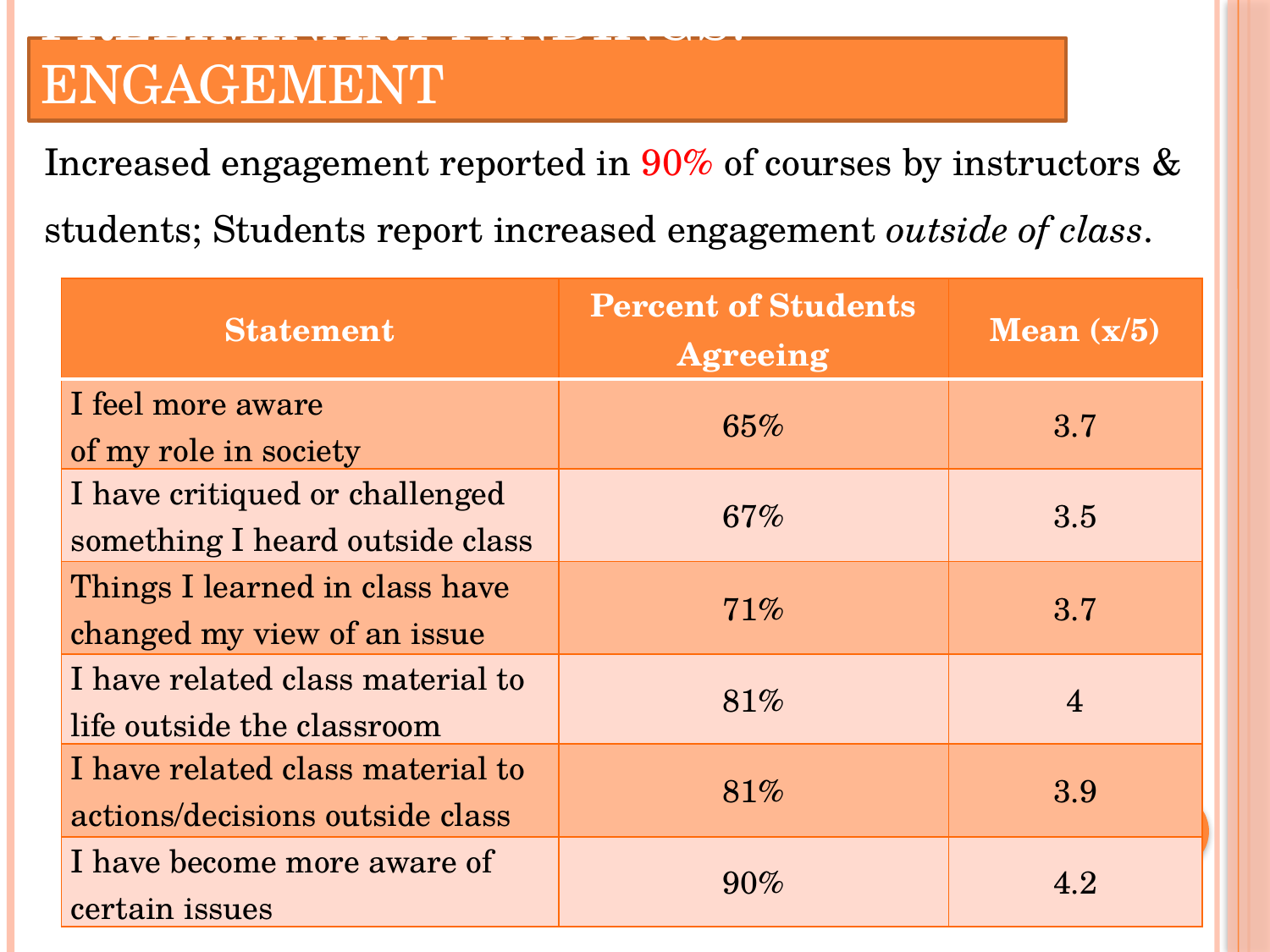

# Preliminary findings: Engagement
Increased engagement reported in 90% of courses by instructors & students; Students report increased engagement outside of class.

| Statement | Percent of Students Agreeing | Mean (x/5) |
| --- | --- | --- |
| I feel more aware of my role in society | 65% | 3.7 |
| I have critiqued or challenged something I heard outside class | 67% | 3.5 |
| Things I learned in class have changed my view of an issue | 71% | 3.7 |
| I have related class material to life outside the classroom | 81% | 4 |
| I have related class material to actions/decisions outside class | 81% | 3.9 |
| I have become more aware of certain issues | 90% | 4.2 |